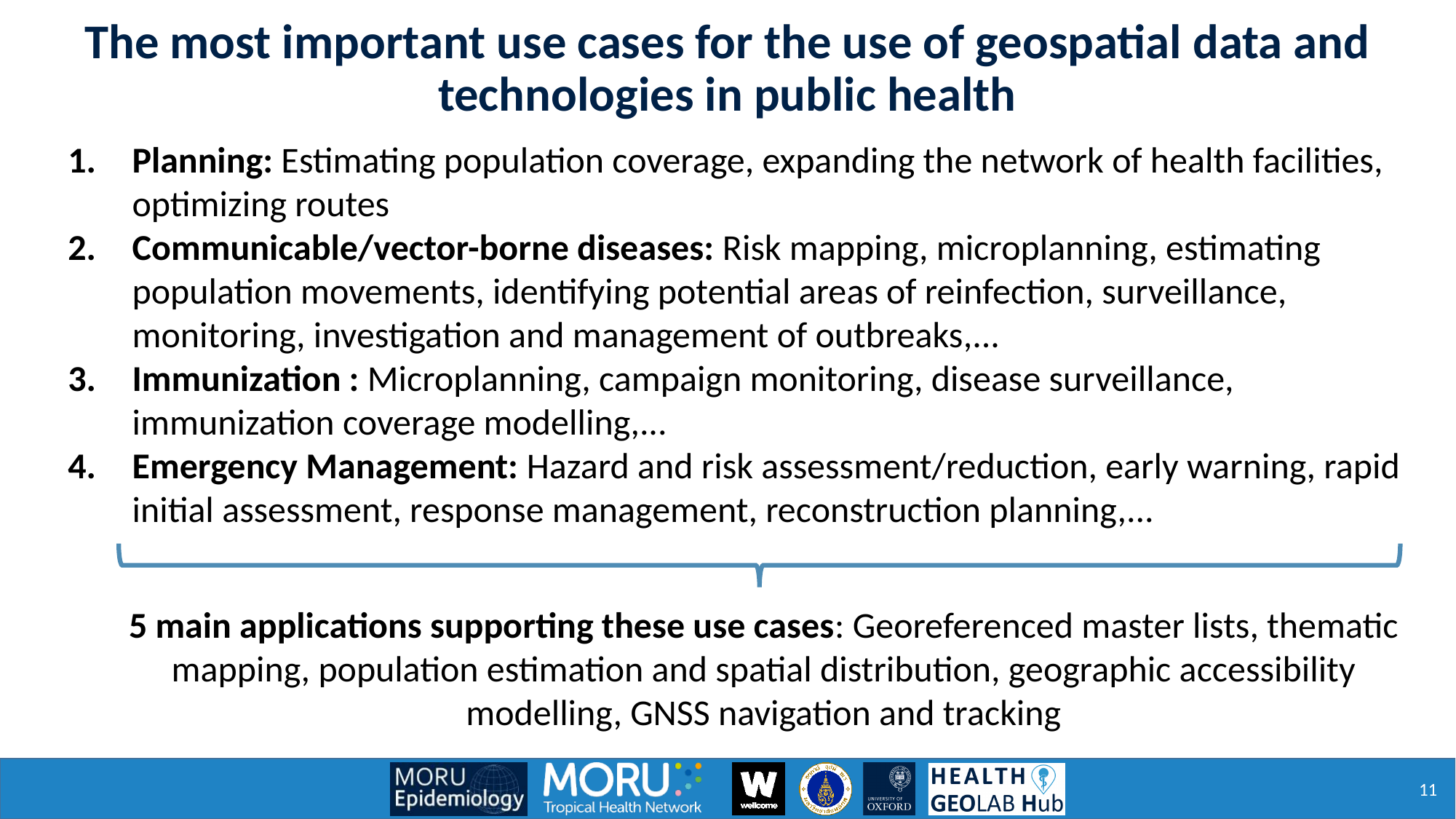

The most important use cases for the use of geospatial data and technologies in public health
Planning: Estimating population coverage, expanding the network of health facilities, optimizing routes
Communicable/vector-borne diseases: Risk mapping, microplanning, estimating population movements, identifying potential areas of reinfection, surveillance, monitoring, investigation and management of outbreaks,...
Immunization : Microplanning, campaign monitoring, disease surveillance, immunization coverage modelling,...
Emergency Management: Hazard and risk assessment/reduction, early warning, rapid initial assessment, response management, reconstruction planning,...
5 main applications supporting these use cases: Georeferenced master lists, thematic mapping, population estimation and spatial distribution, geographic accessibility modelling, GNSS navigation and tracking